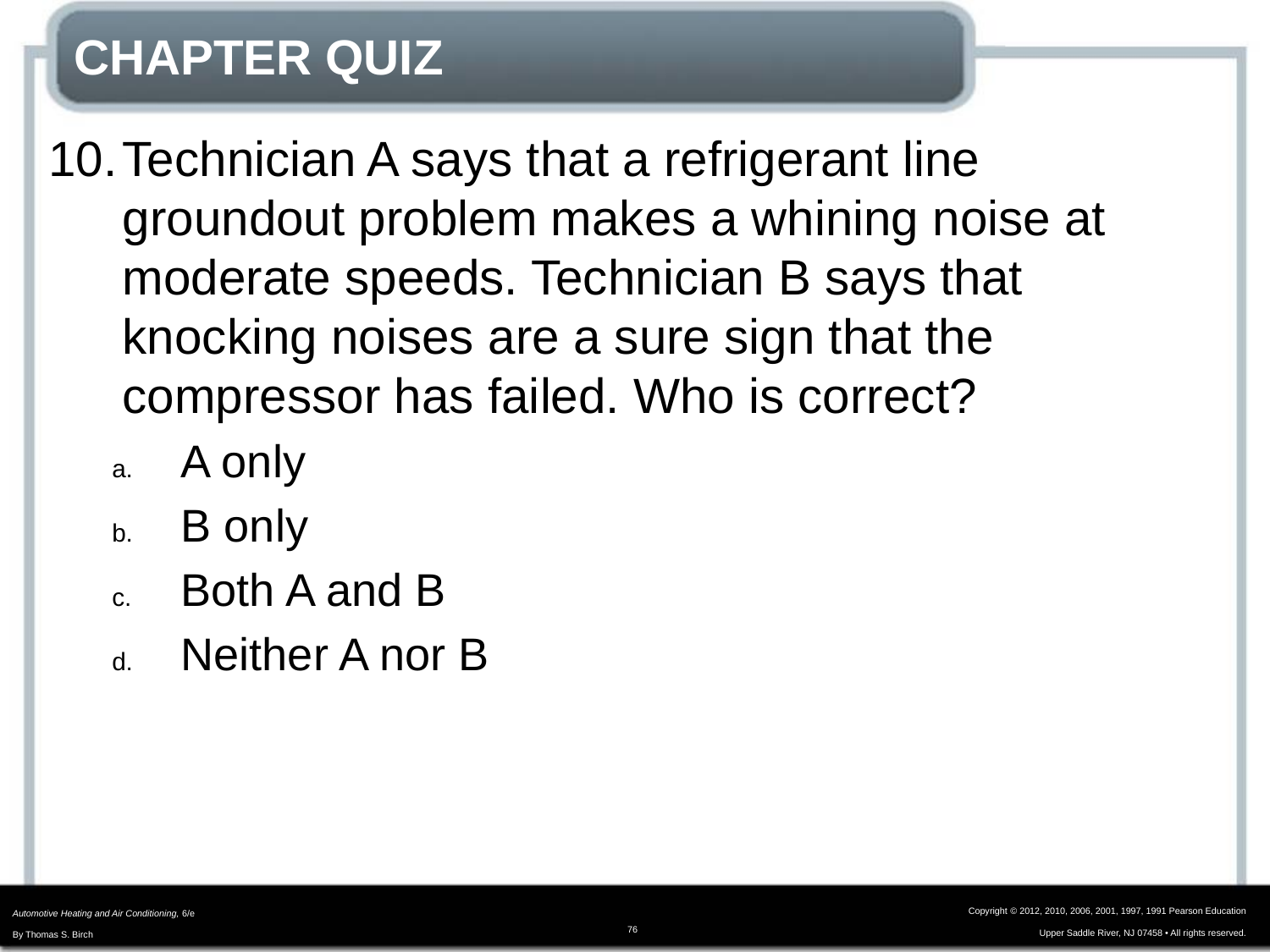

# CHAPTER QUIZ
10.	Technician A says that a refrigerant line groundout problem makes a whining noise at moderate speeds. Technician B says that knocking noises are a sure sign that the compressor has failed. Who is correct?
A only
B only
Both A and B
Neither A nor B